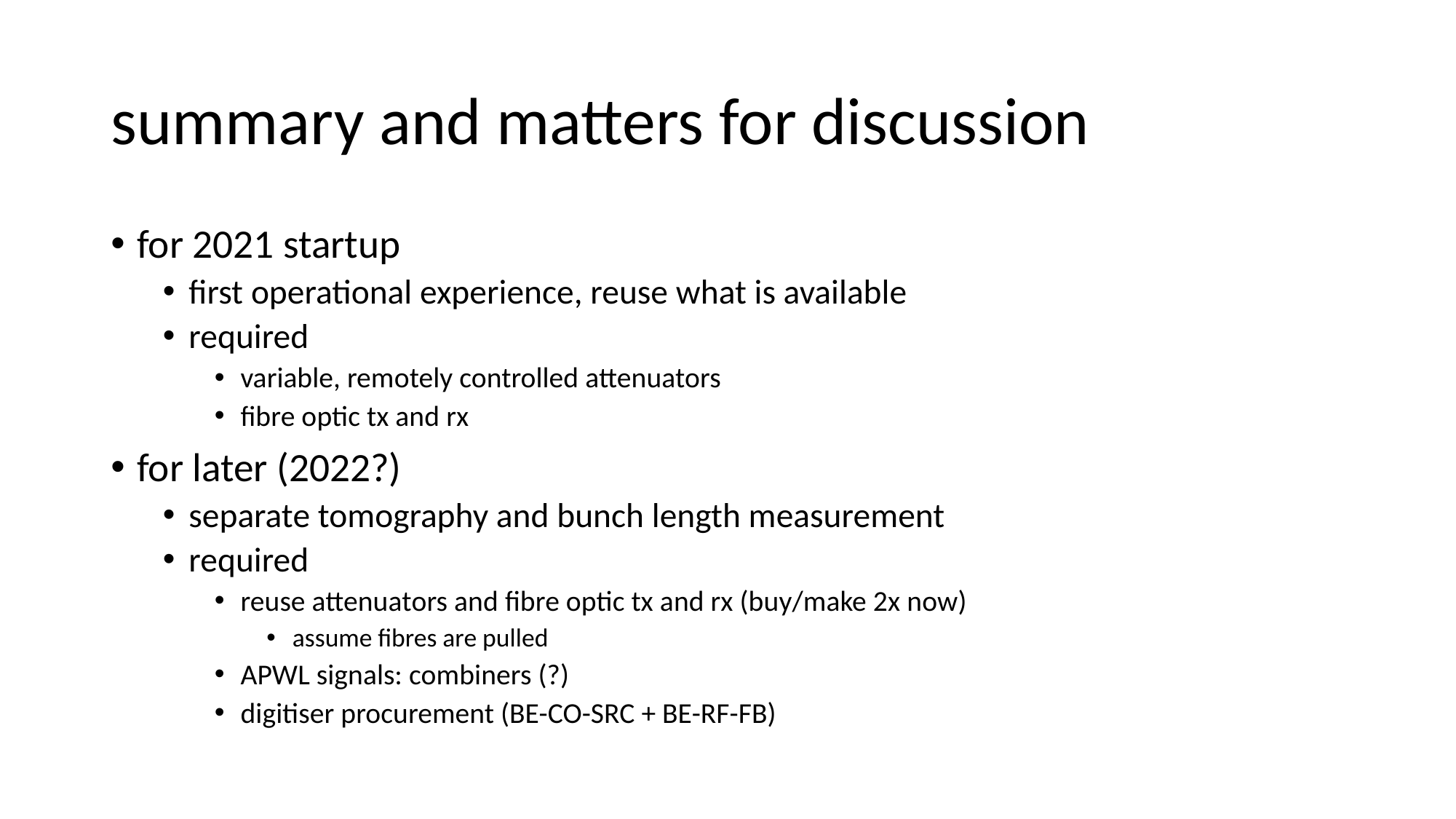

# summary and matters for discussion
for 2021 startup
first operational experience, reuse what is available
required
variable, remotely controlled attenuators
fibre optic tx and rx
for later (2022?)
separate tomography and bunch length measurement
required
reuse attenuators and fibre optic tx and rx (buy/make 2x now)
assume fibres are pulled
APWL signals: combiners (?)
digitiser procurement (BE-CO-SRC + BE-RF-FB)